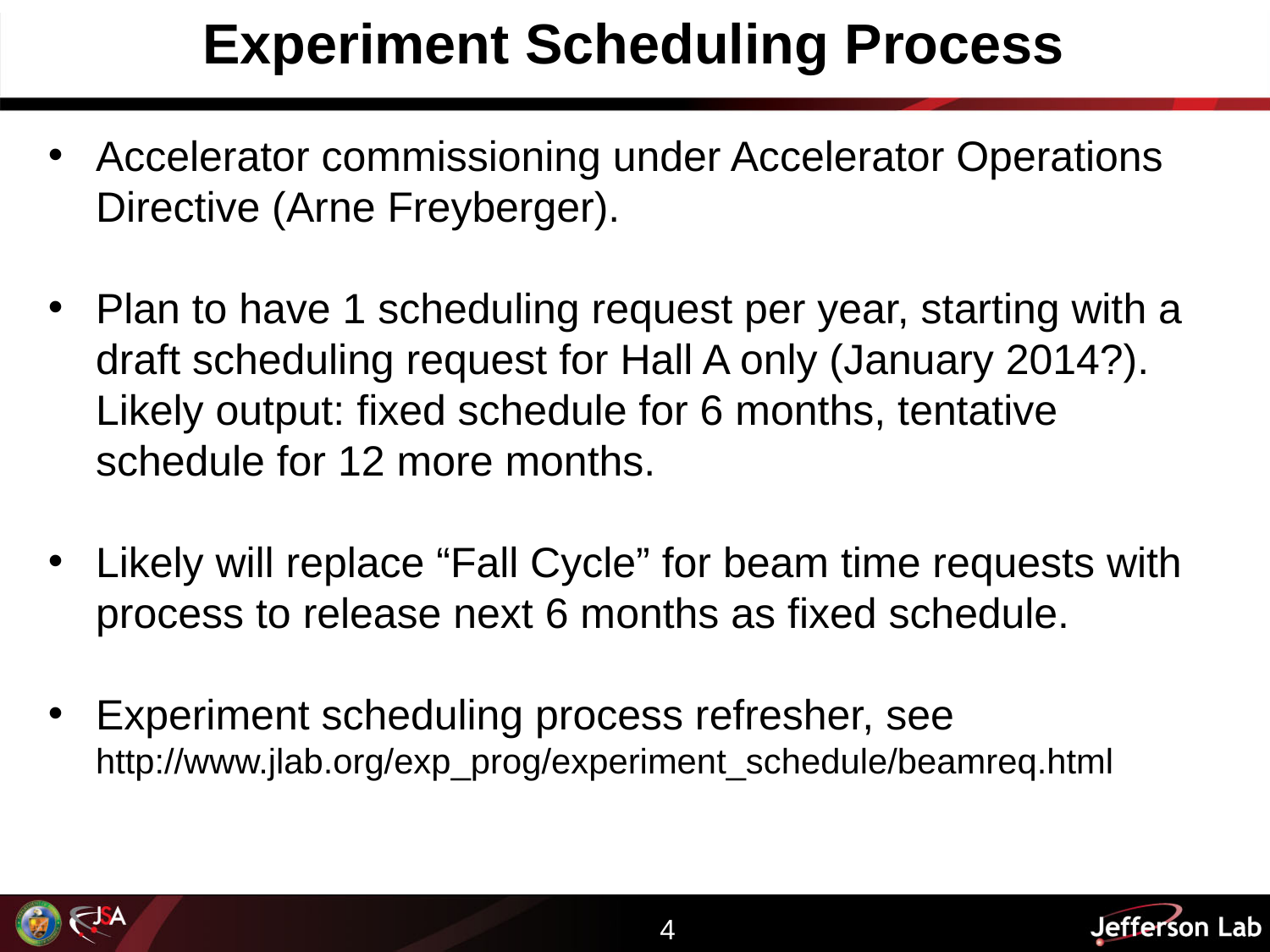

Experiment Scheduling Process
Accelerator commissioning under Accelerator Operations Directive (Arne Freyberger).

Plan to have 1 scheduling request per year, starting with a draft scheduling request for Hall A only (January 2014?). Likely output: fixed schedule for 6 months, tentative schedule for 12 more months.

Likely will replace “Fall Cycle” for beam time requests with process to release next 6 months as fixed schedule.

Experiment scheduling process refresher, see http://www.jlab.org/exp_prog/experiment_schedule/beamreq.html